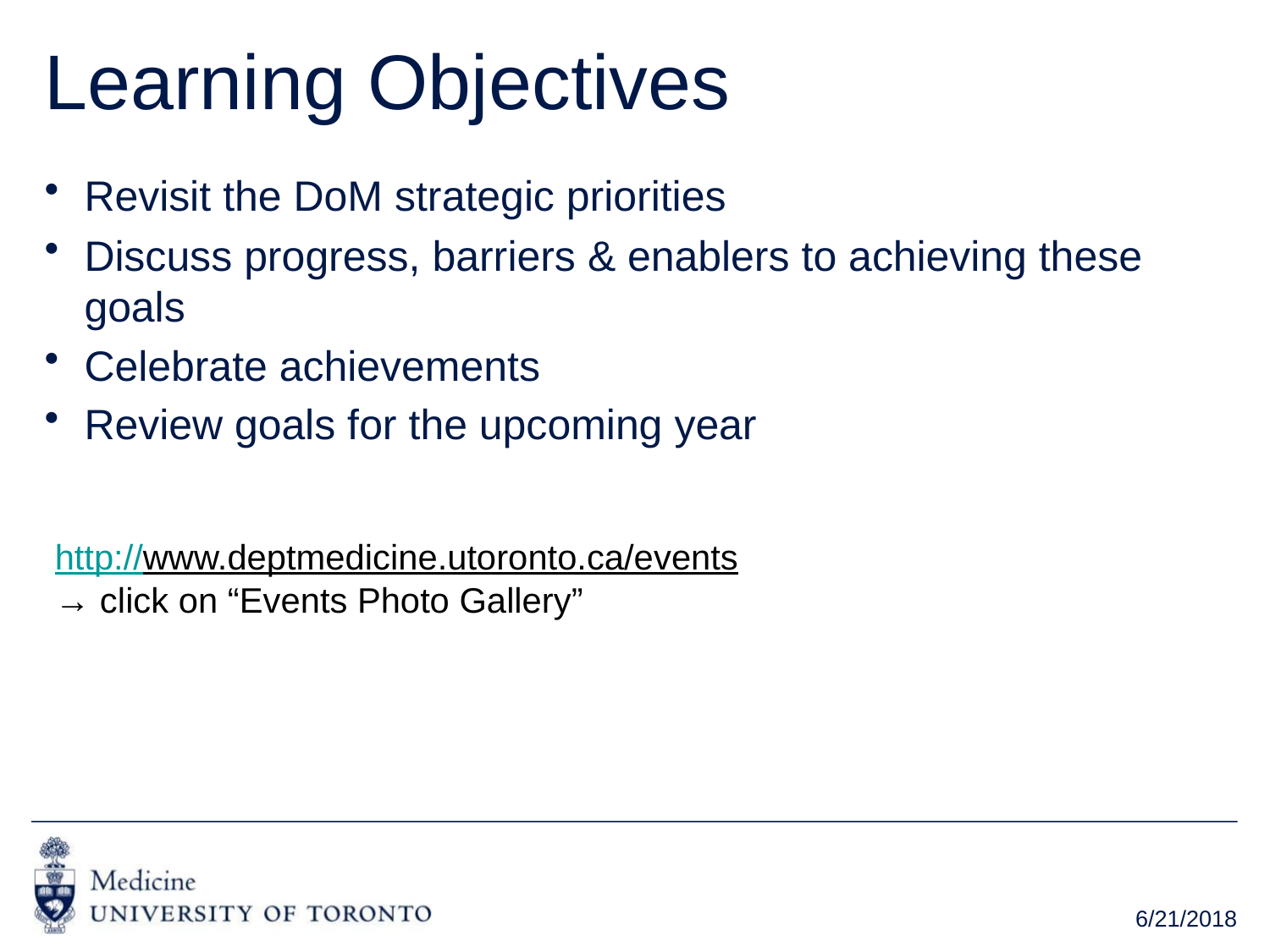

# Learning Objectives
Revisit the DoM strategic priorities
Discuss progress, barriers & enablers to achieving these goals
Celebrate achievements
Review goals for the upcoming year

http://www.deptmedicine.utoronto.ca/events
→ click on “Events Photo Gallery”

6/21/2018